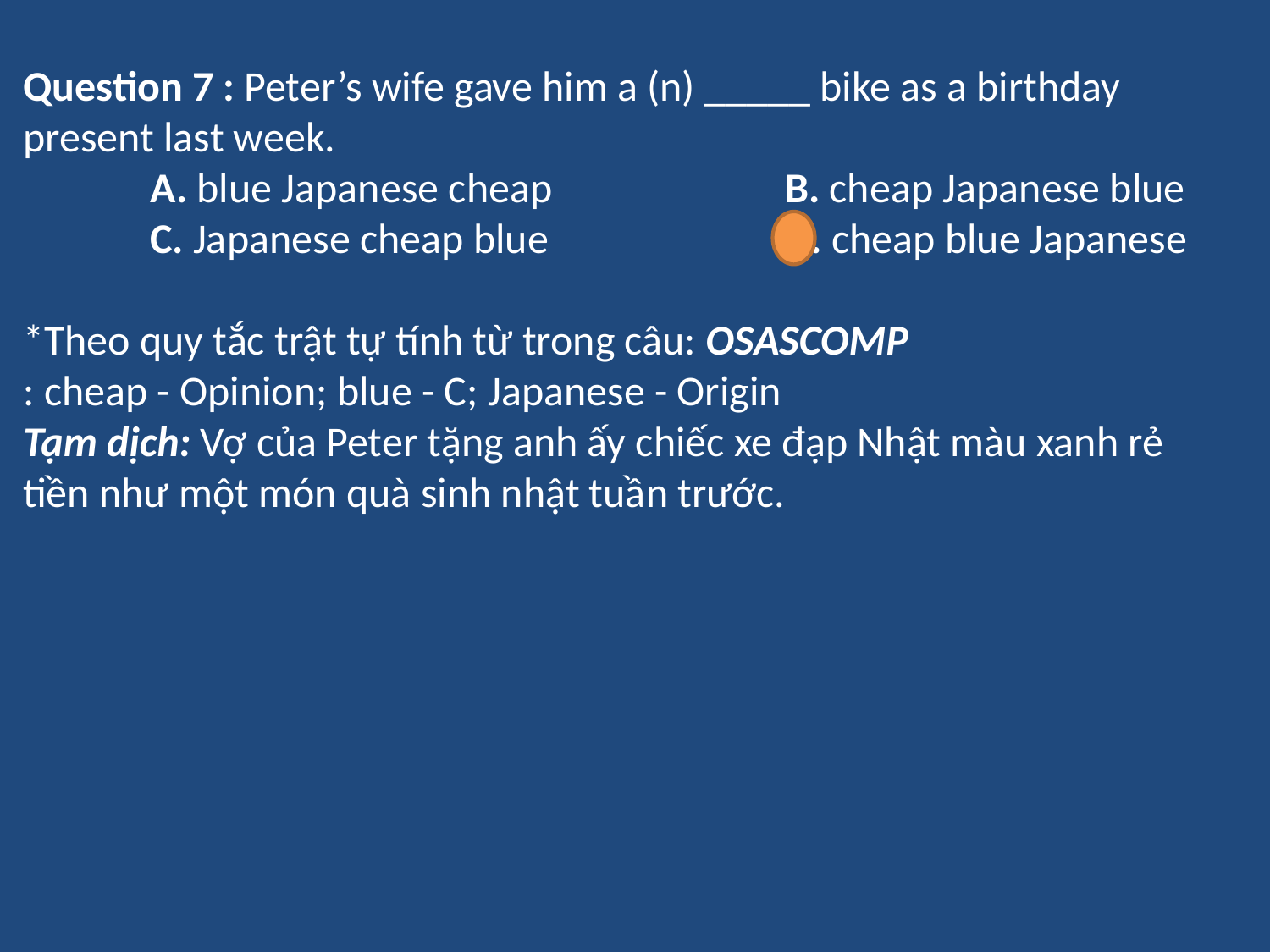

Question 7 : Peter’s wife gave him a (n) _____ bike as a birthday present last week.
	A. blue Japanese cheap		B. cheap Japanese blue
	C. Japanese cheap blue		D. cheap blue Japanese

*Theo quy tắc trật tự tính từ trong câu: OSASCOMP
: cheap - Opinion; blue - C; Japanese - Origin
Tạm dịch: Vợ của Peter tặng anh ấy chiếc xe đạp Nhật màu xanh rẻ tiền như một món quà sinh nhật tuần trước.